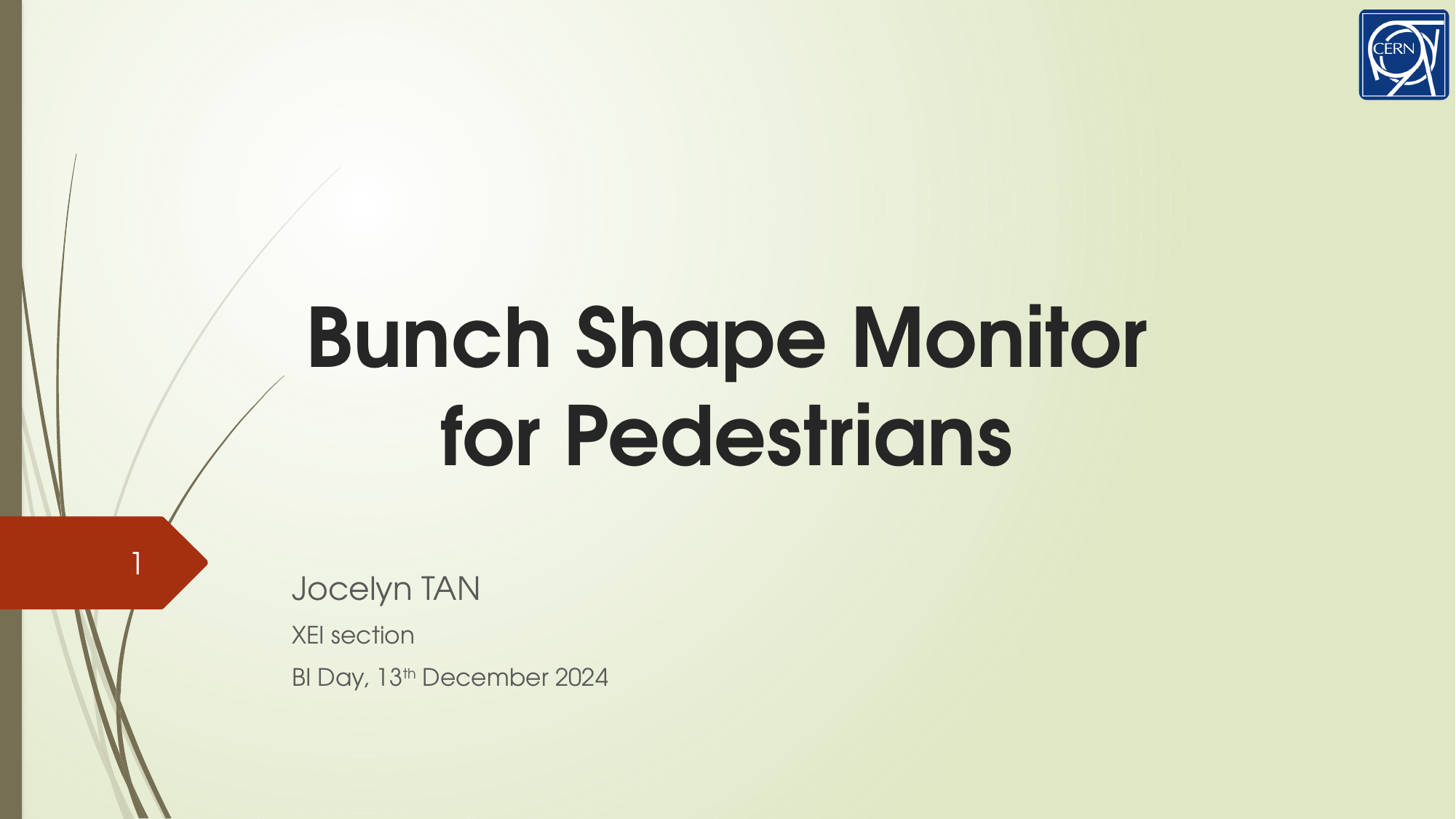

# Bunch Shape Monitor for Pedestrians
1
Jocelyn TAN
XEI section
BI Day, 13th December 2024